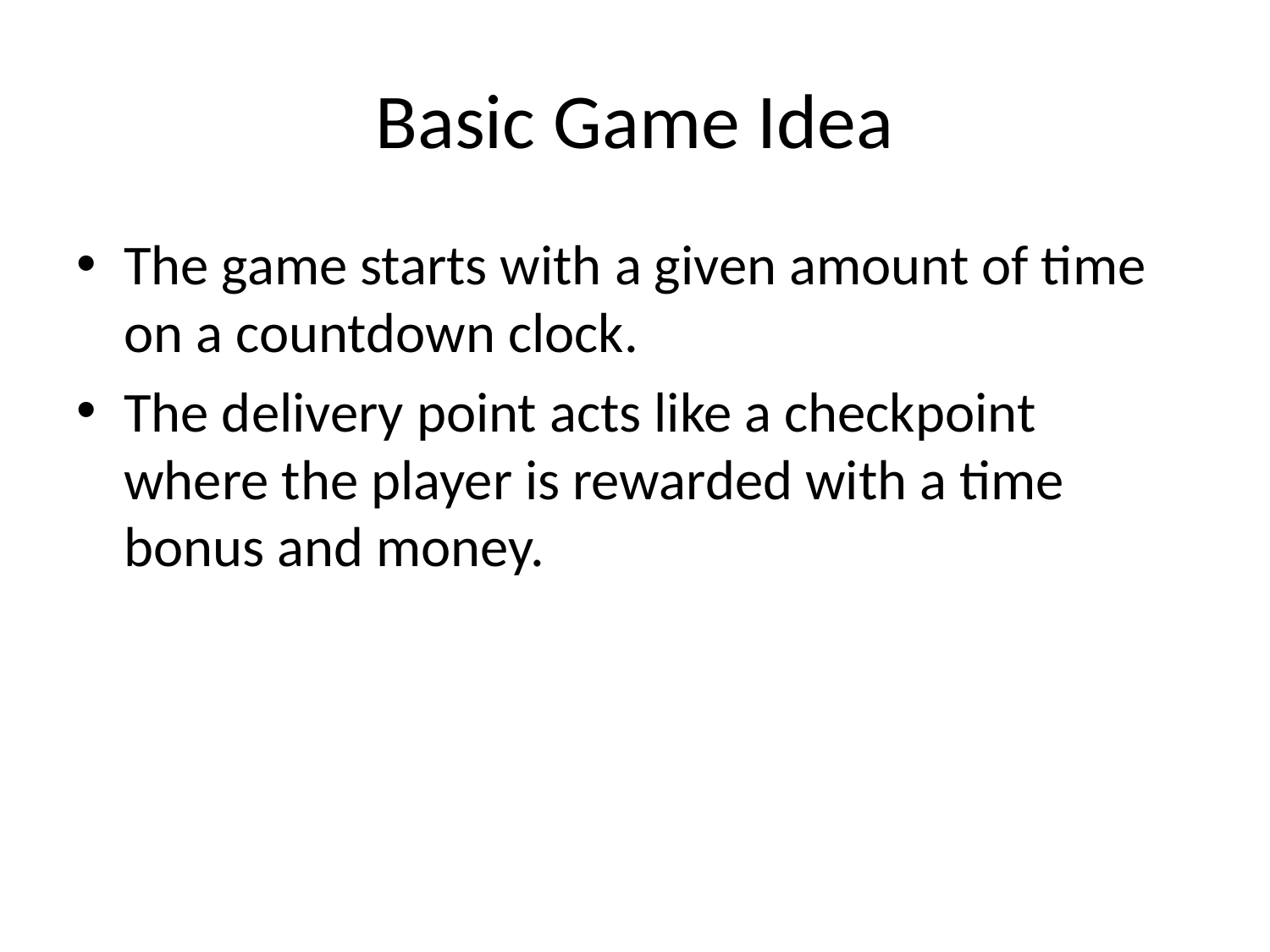

# Basic Game Idea
The game starts with a given amount of time on a countdown clock.
The delivery point acts like a checkpoint where the player is rewarded with a time bonus and money.